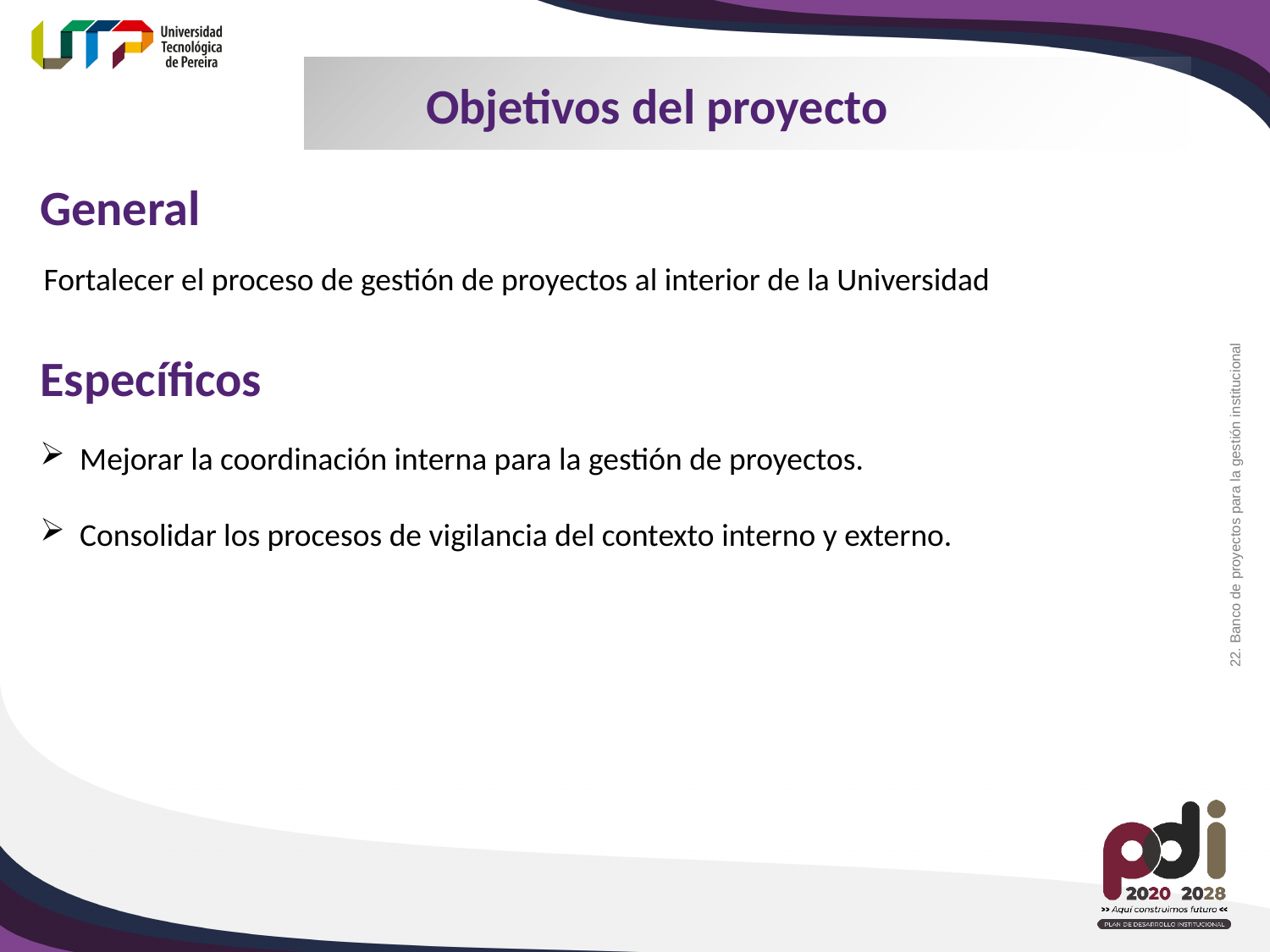

Objetivos del proyecto
General
Fortalecer el proceso de gestión de proyectos al interior de la Universidad
Específicos
Mejorar la coordinación interna para la gestión de proyectos.

Consolidar los procesos de vigilancia del contexto interno y externo.
22. Banco de proyectos para la gestión institucional